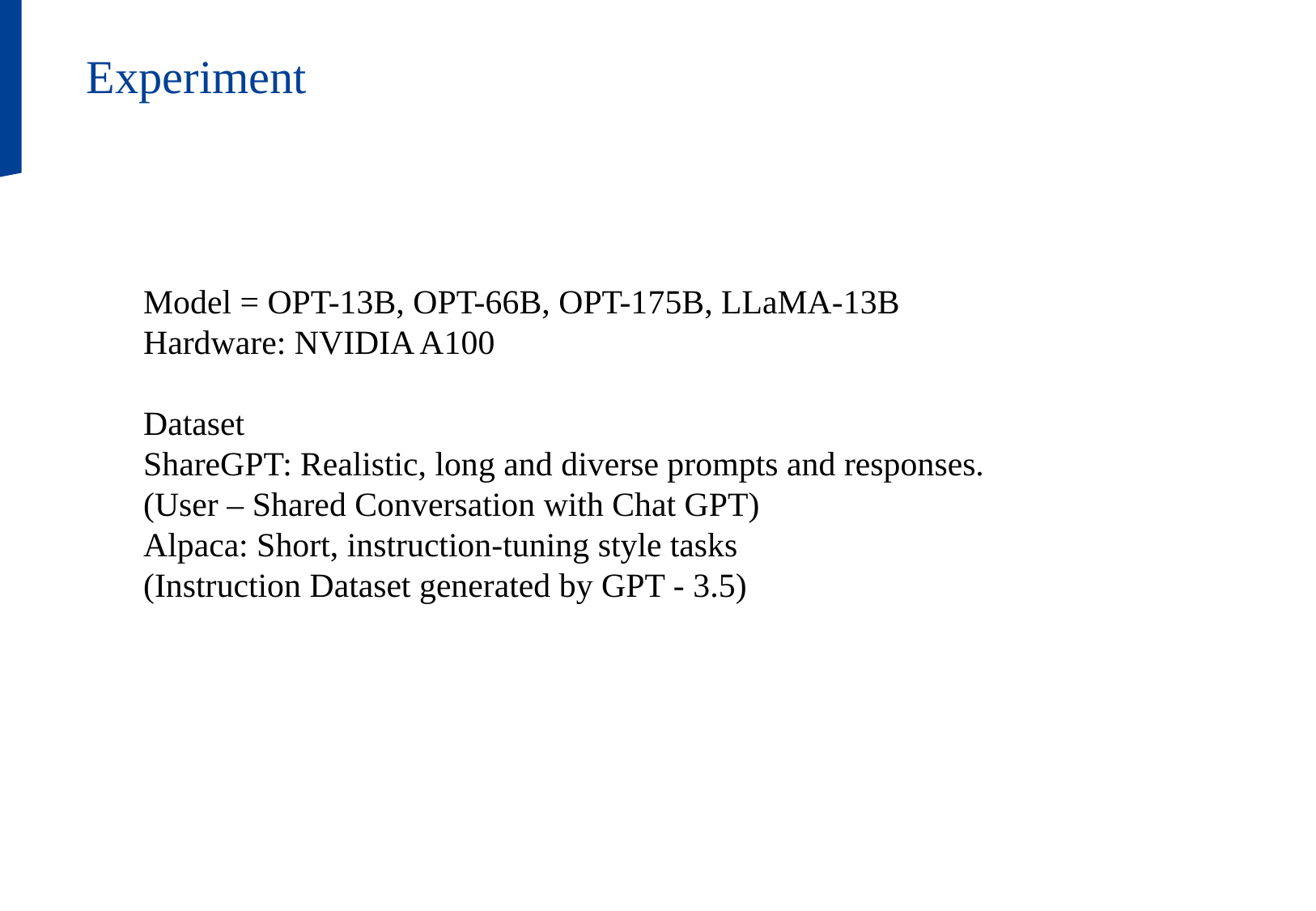

Experiment
Model = OPT-13B, OPT-66B, OPT-175B, LLaMA-13B
Hardware: NVIDIA A100

Dataset
ShareGPT: Realistic, long and diverse prompts and responses.
(User – Shared Conversation with Chat GPT)
Alpaca: Short, instruction-tuning style tasks
(Instruction Dataset generated by GPT - 3.5)